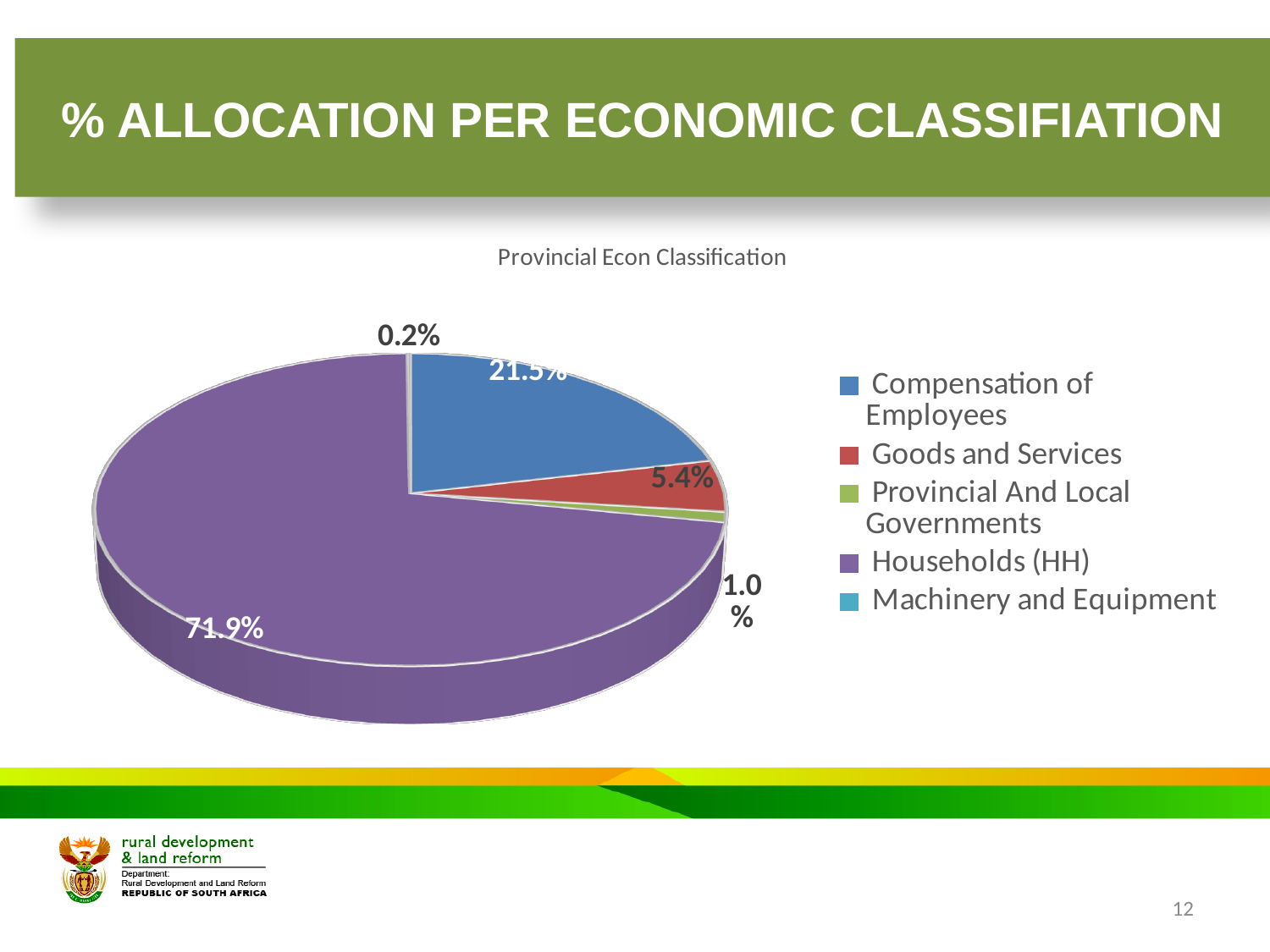

# % ALLOCATION PER ECONOMIC CLASSIFIATION

[unsupported chart]

12